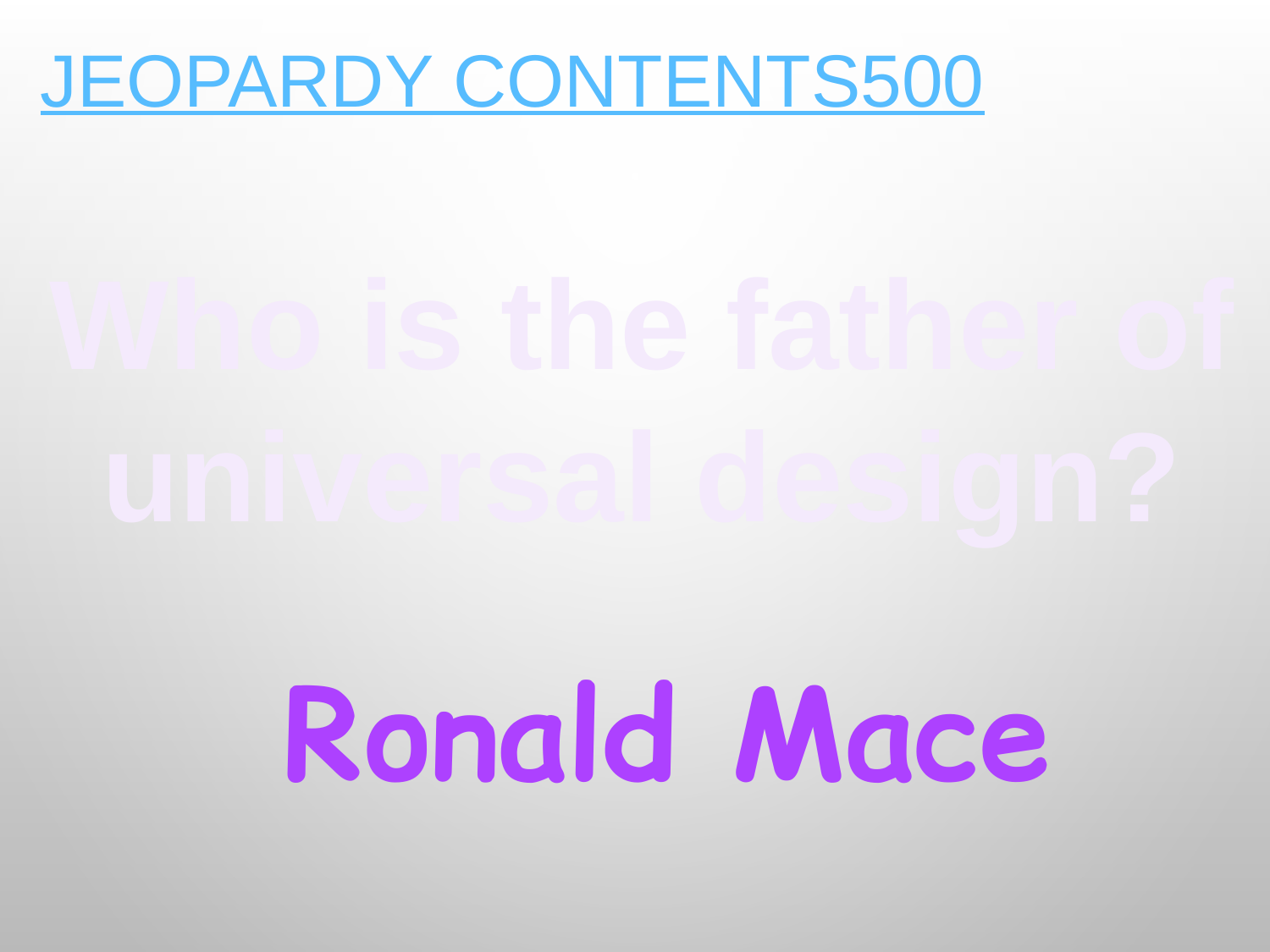

# Jeopardy Contents500
Who is the father of
universal design?
Ronald Mace